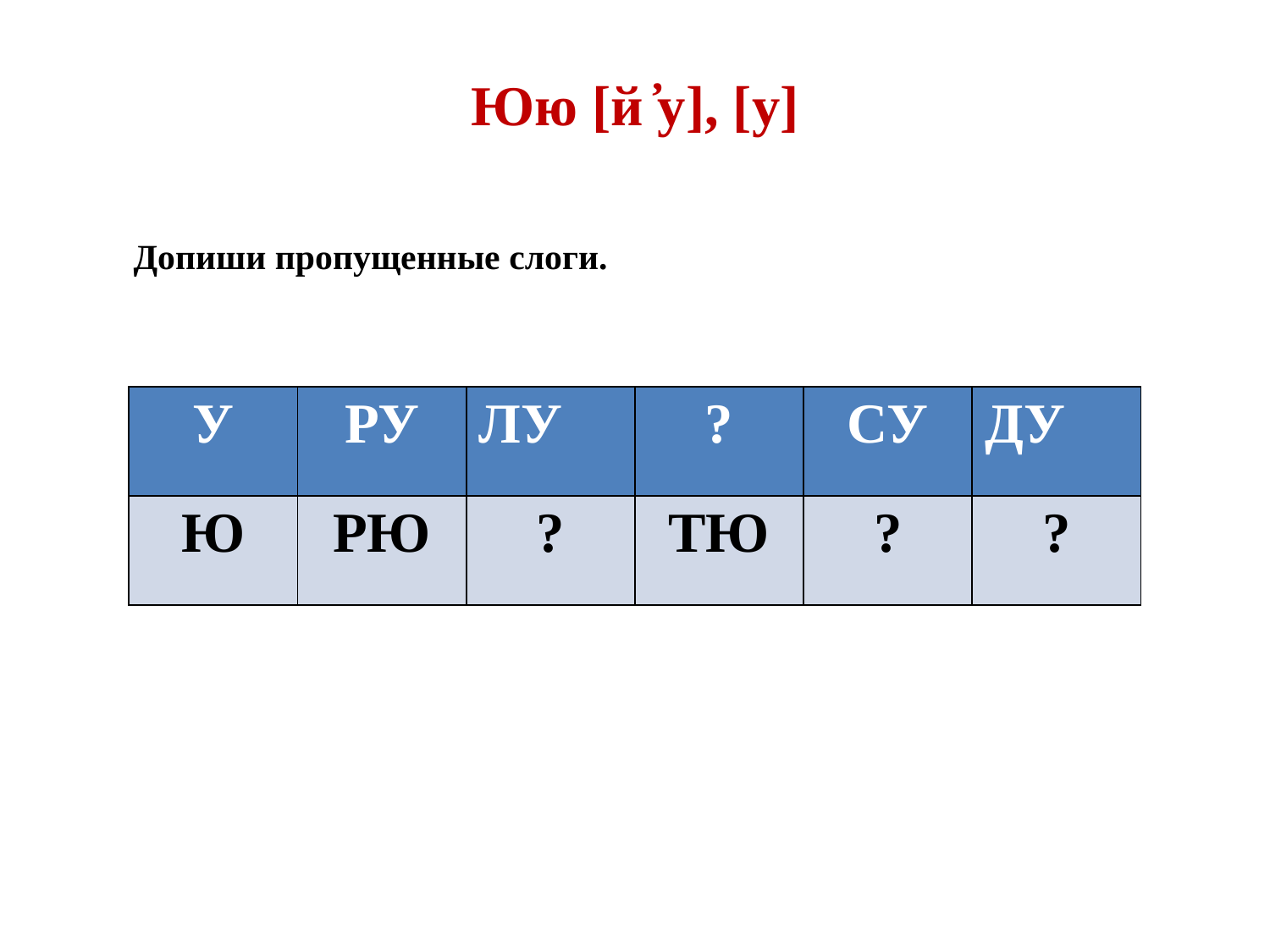

# Юю [й ҆у], [у]
        Допиши пропущенные слоги.

| У | РУ | ЛУ | ? | СУ | ДУ |
| --- | --- | --- | --- | --- | --- |
| Ю | РЮ | ? | ТЮ | ? | ? |